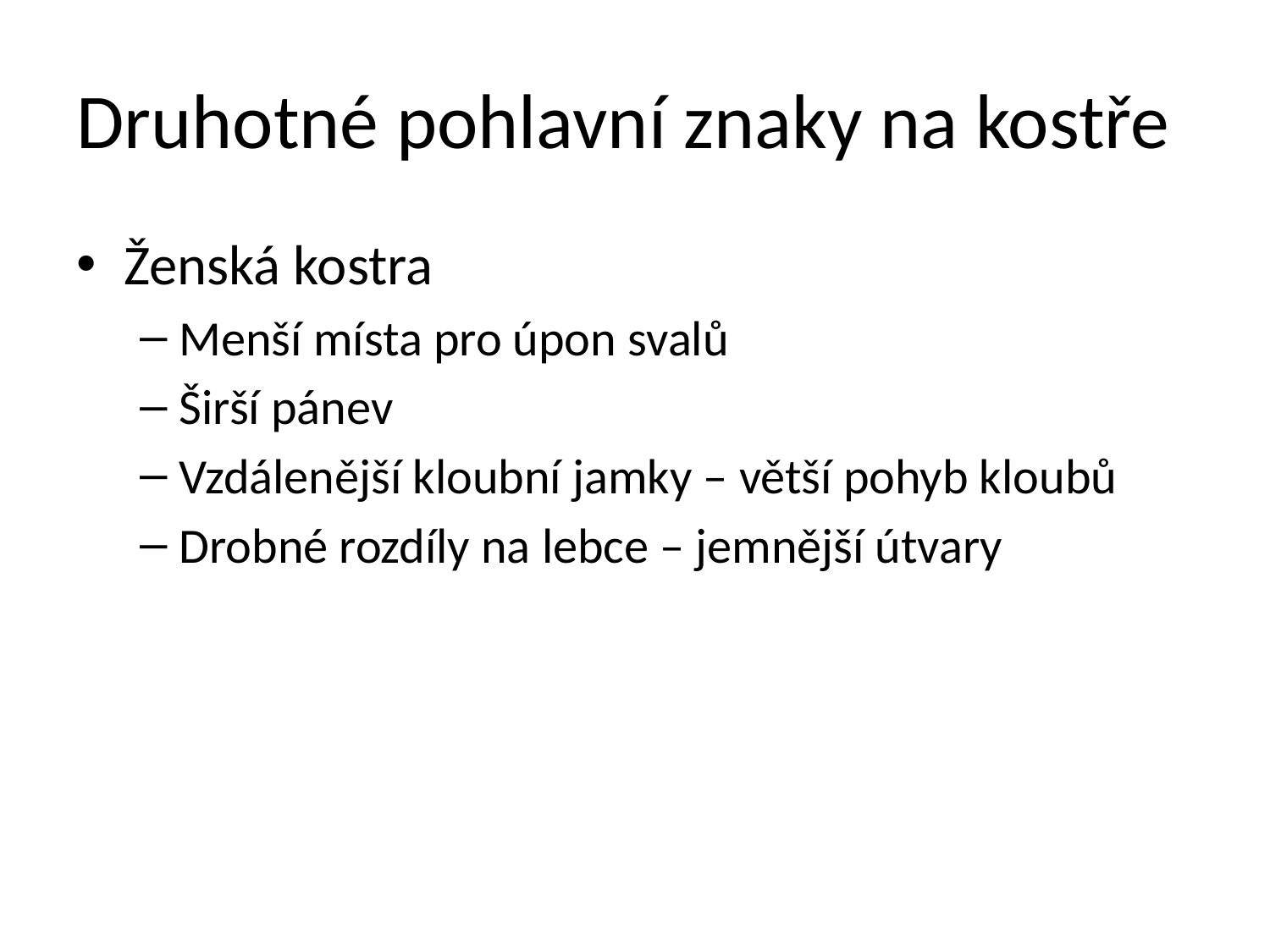

# Druhotné pohlavní znaky na kostře
Ženská kostra
Menší místa pro úpon svalů
Širší pánev
Vzdálenější kloubní jamky – větší pohyb kloubů
Drobné rozdíly na lebce – jemnější útvary